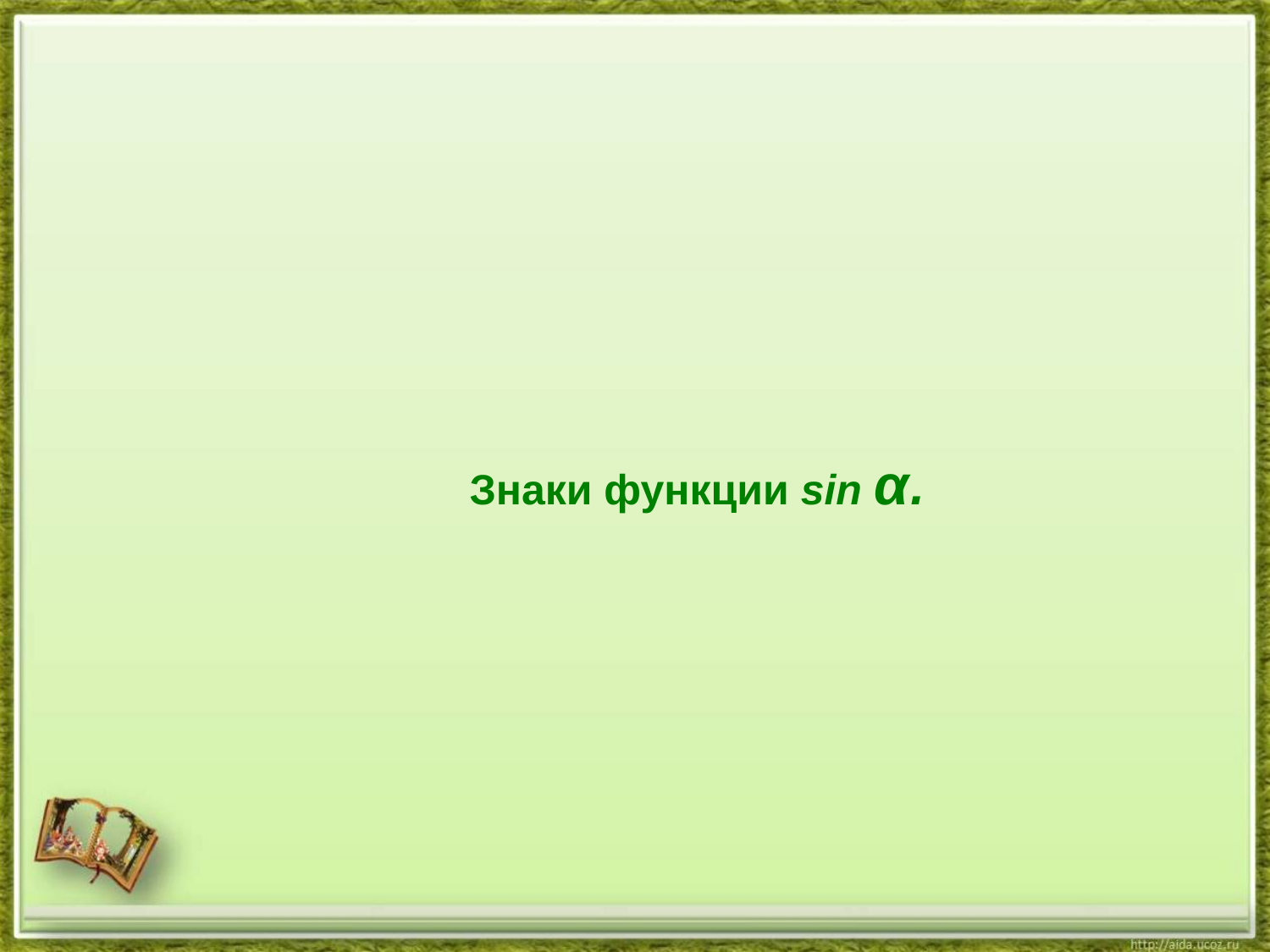

I
II
III
IV
у

1

1

-1

Х

-1
 sin α

+
+
Знаки функции sin α.

–
–